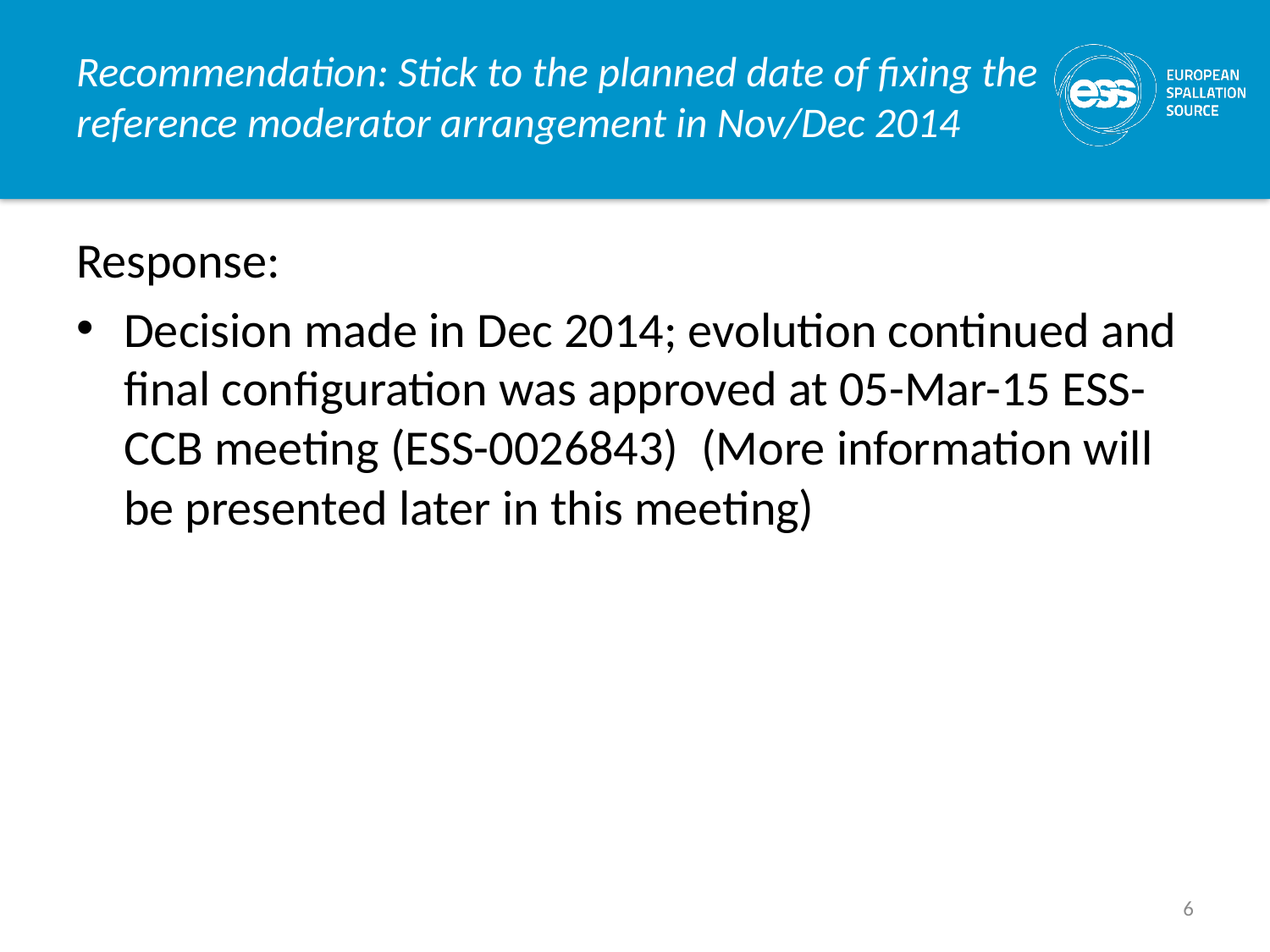

# Recommendation: Stick to the planned date of fixing the reference moderator arrangement in Nov/Dec 2014
Response:
Decision made in Dec 2014; evolution continued and final configuration was approved at 05-Mar-15 ESS-CCB meeting (ESS-0026843)  (More information will be presented later in this meeting)
6